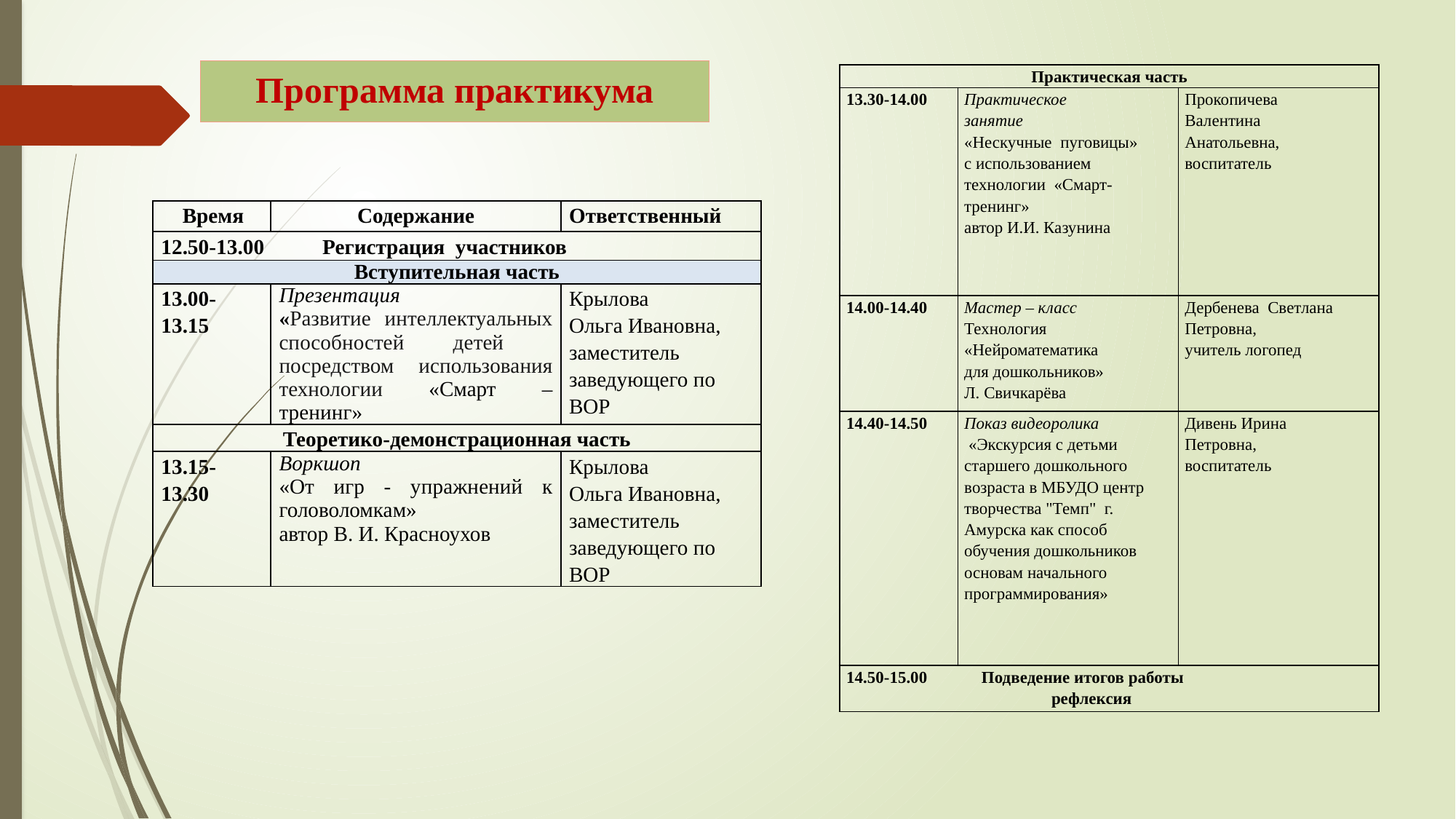

Программа практикума
| Практическая часть |  |  |
| --- | --- | --- |
| 13.30-14.00 | Практическое занятие «Нескучные пуговицы» с использованием технологии «Смарт-тренинг» автор И.И. Казунина | Прокопичева Валентина Анатольевна, воспитатель |
| 14.00-14.40 | Мастер – класс Технология «Нейроматематика для дошкольников» Л. Свичкарёва | Дербенева Светлана Петровна, учитель логопед |
| 14.40-14.50 | Показ видеоролика «Экскурсия с детьми старшего дошкольного возраста в МБУДО центр творчества "Темп" г. Амурска как способ обучения дошкольников основам начального программирования» | Дивень Ирина Петровна, воспитатель |
| 14.50-15.00 Подведение итогов работы рефлексия |  |  |
| Время | Содержание | Ответственный |
| --- | --- | --- |
| 12.50-13.00 Регистрация участников |  |  |
| Вступительная часть |  |  |
| 13.00-13.15 | Презентация «Развитие интеллектуальных способностей детей посредством использования технологии «Смарт – тренинг» | Крылова Ольга Ивановна, заместитель заведующего по ВОР |
| Теоретико-демонстрационная часть |  |  |
| 13.15-13.30 | Воркшоп «От игр - упражнений к головоломкам» автор В. И. Красноухов | Крылова Ольга Ивановна, заместитель заведующего по ВОР |